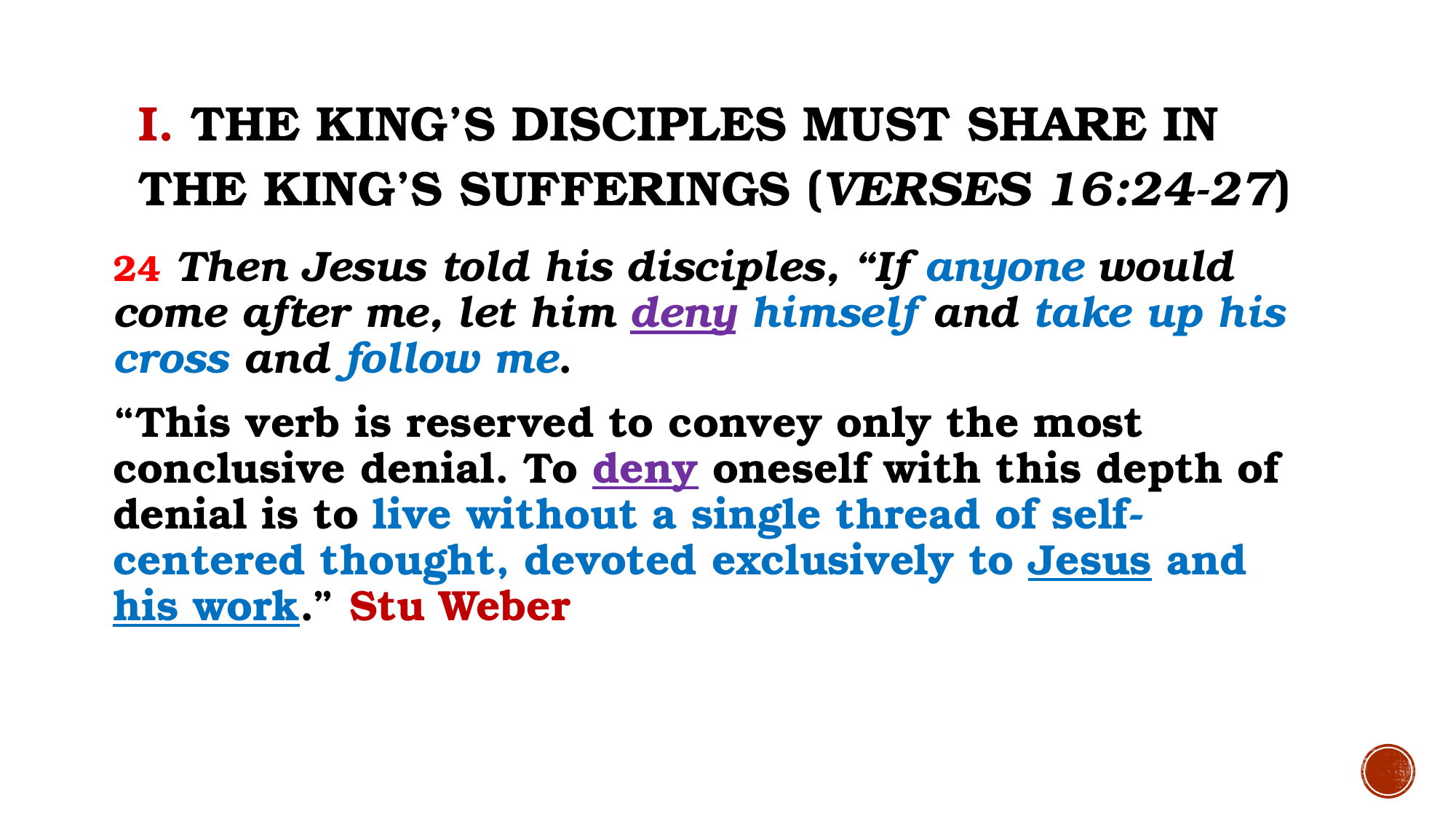

# I. The King’s disciples must share in the King’s sufferings (verses 16:24-27)
24 Then Jesus told his disciples, “If anyone would come after me, let him deny himself and take up his cross and follow me.
“This verb is reserved to convey only the most conclusive denial. To deny oneself with this depth of denial is to live without a single thread of self-centered thought, devoted exclusively to Jesus and his work.” Stu Weber